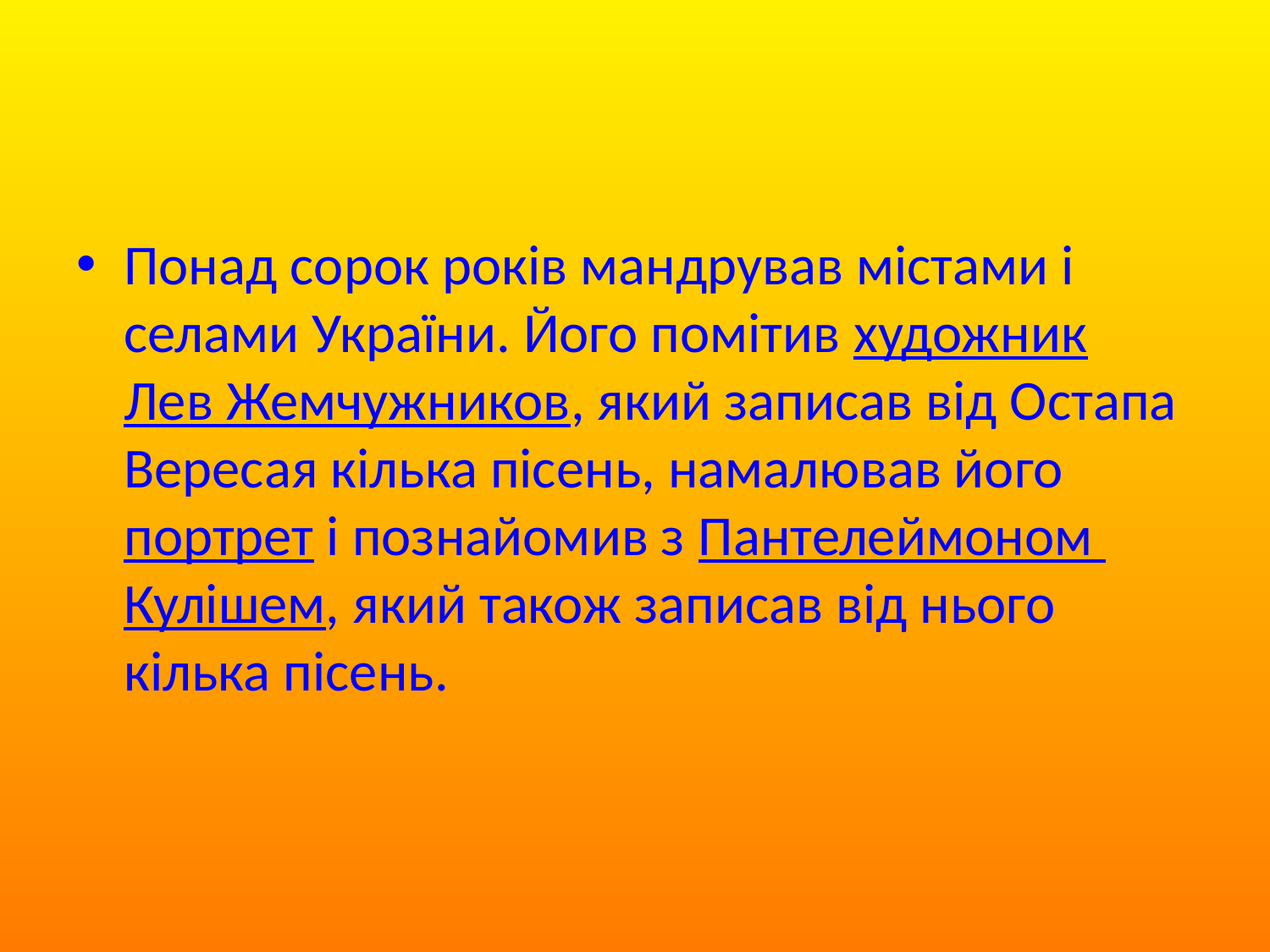

Понад сорок років мандрував містами і селами України. Його помітив художник Лев Жемчужников, який записав від Остапа Вересая кілька пісень, намалював його портрет і познайомив з Пантелеймоном Кулішем, який також записав від нього кілька пісень.